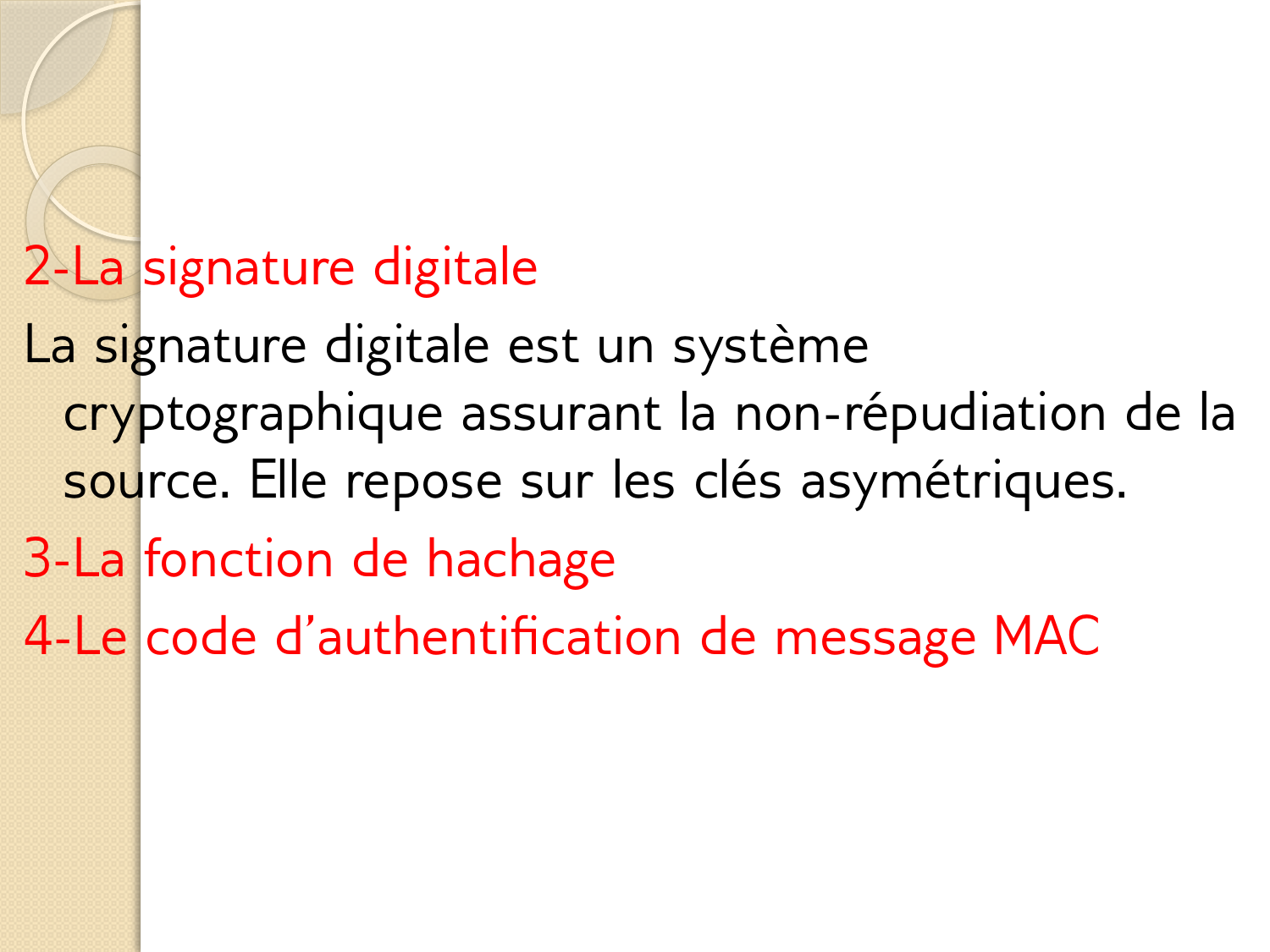

2-La signature digitale
La signature digitale est un système cryptographique assurant la non-répudiation de la source. Elle repose sur les clés asymétriques.
3-La fonction de hachage
4-Le code d’authentification de message MAC